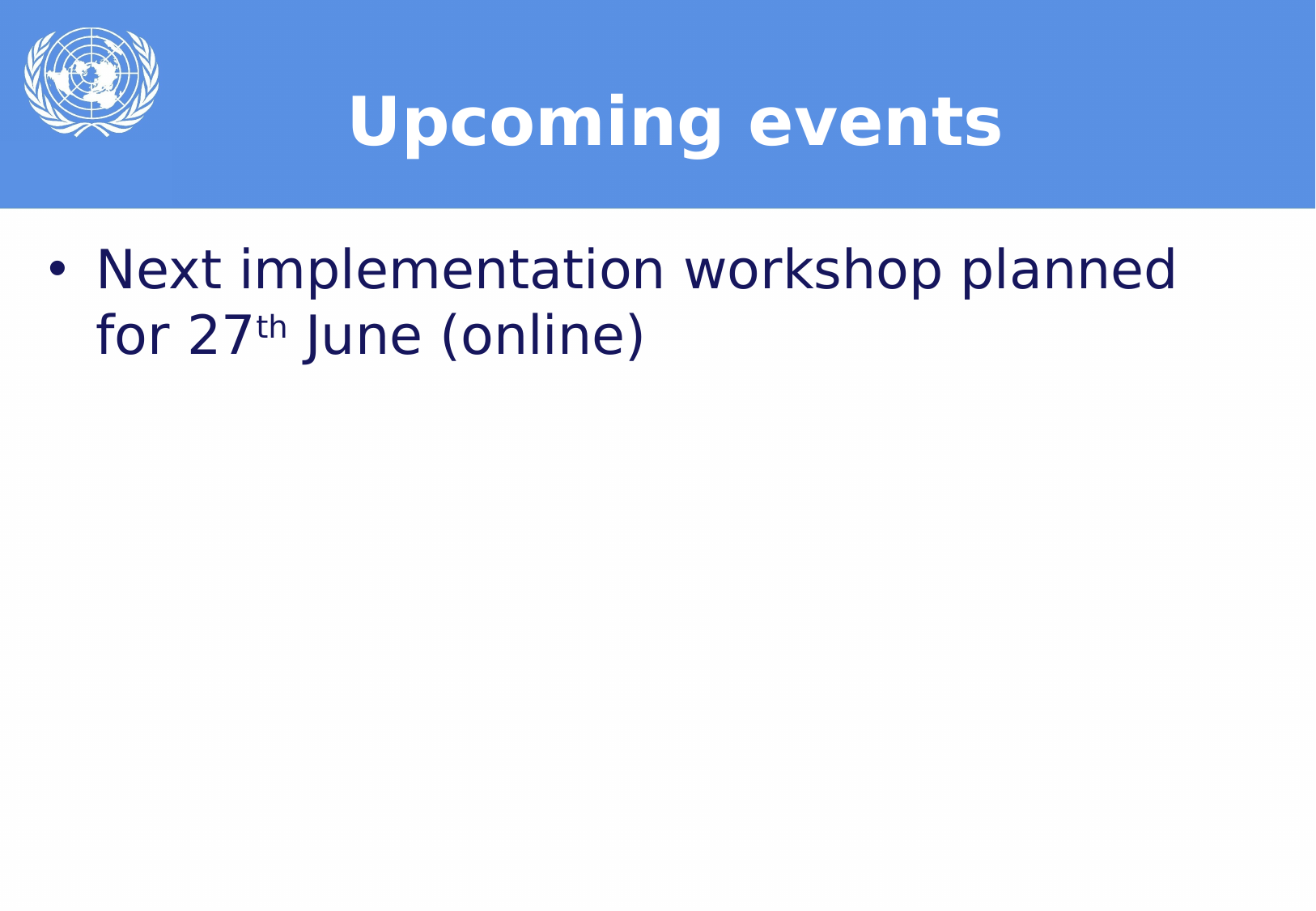

# Upcoming events
Next implementation workshop planned for 27th June (online)